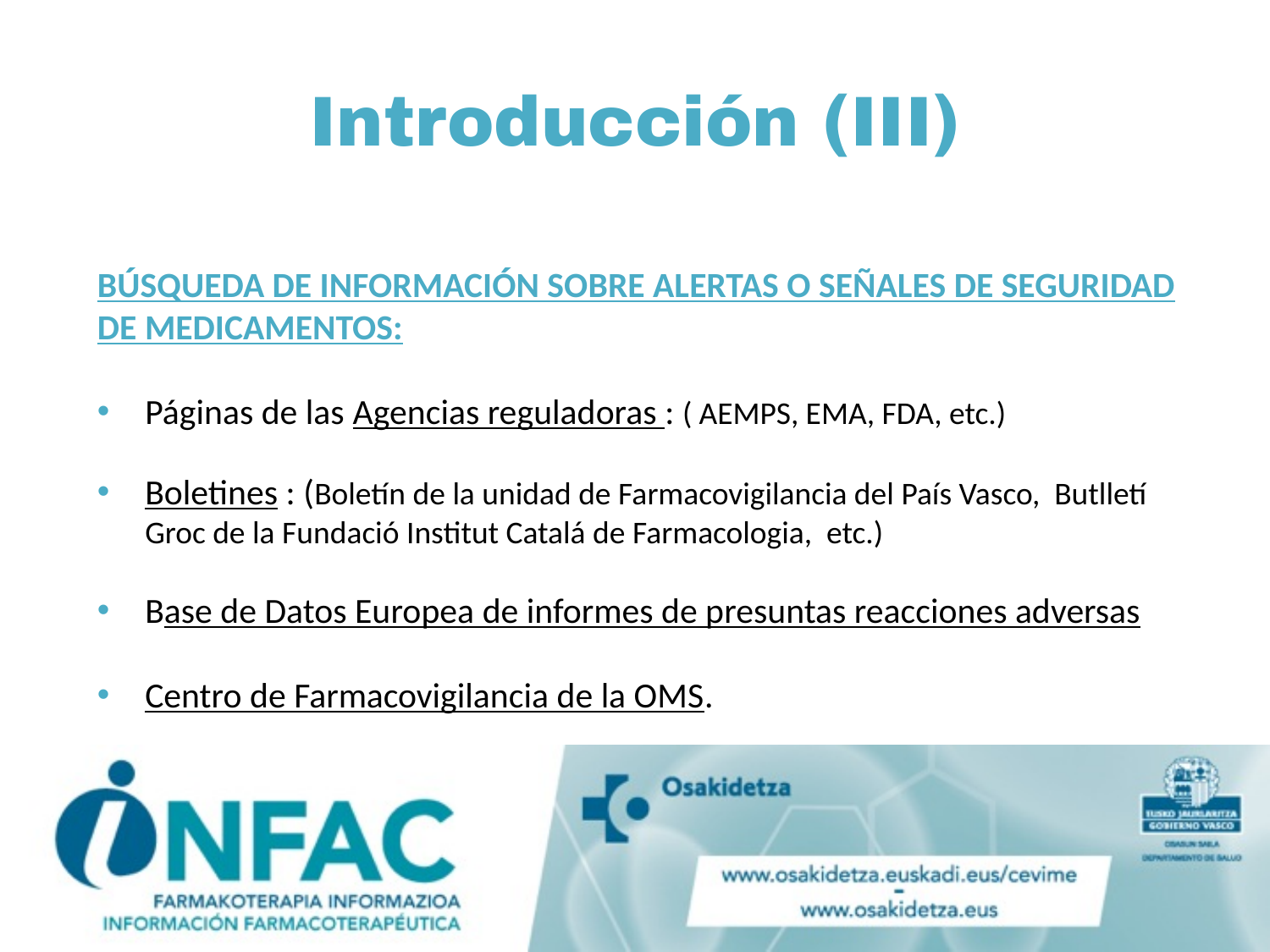

# Introducción (III)
BÚSQUEDA DE INFORMACIÓN SOBRE ALERTAS O SEÑALES DE SEGURIDAD DE MEDICAMENTOS:

Páginas de las Agencias reguladoras : ( AEMPS, EMA, FDA, etc.)

Boletines : (Boletín de la unidad de Farmacovigilancia del País Vasco,  Butlletí Groc de la Fundació Institut Catalá de Farmacologia,  etc.)

Base de Datos Europea de informes de presuntas reacciones adversas

Centro de Farmacovigilancia de la OMS.